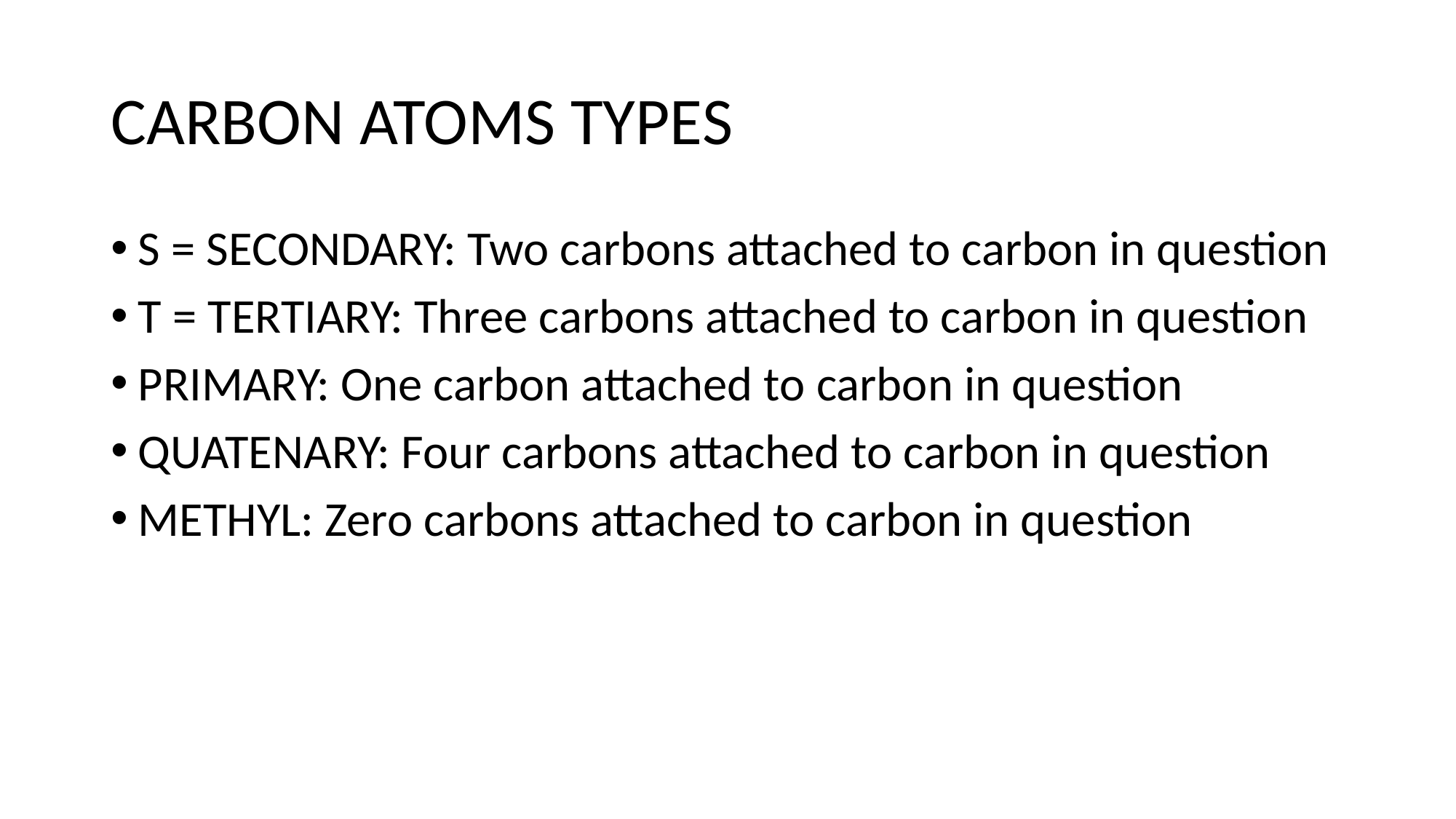

# CARBON ATOMS TYPES
S = SECONDARY: Two carbons attached to carbon in question
T = TERTIARY: Three carbons attached to carbon in question
PRIMARY: One carbon attached to carbon in question
QUATENARY: Four carbons attached to carbon in question
METHYL: Zero carbons attached to carbon in question